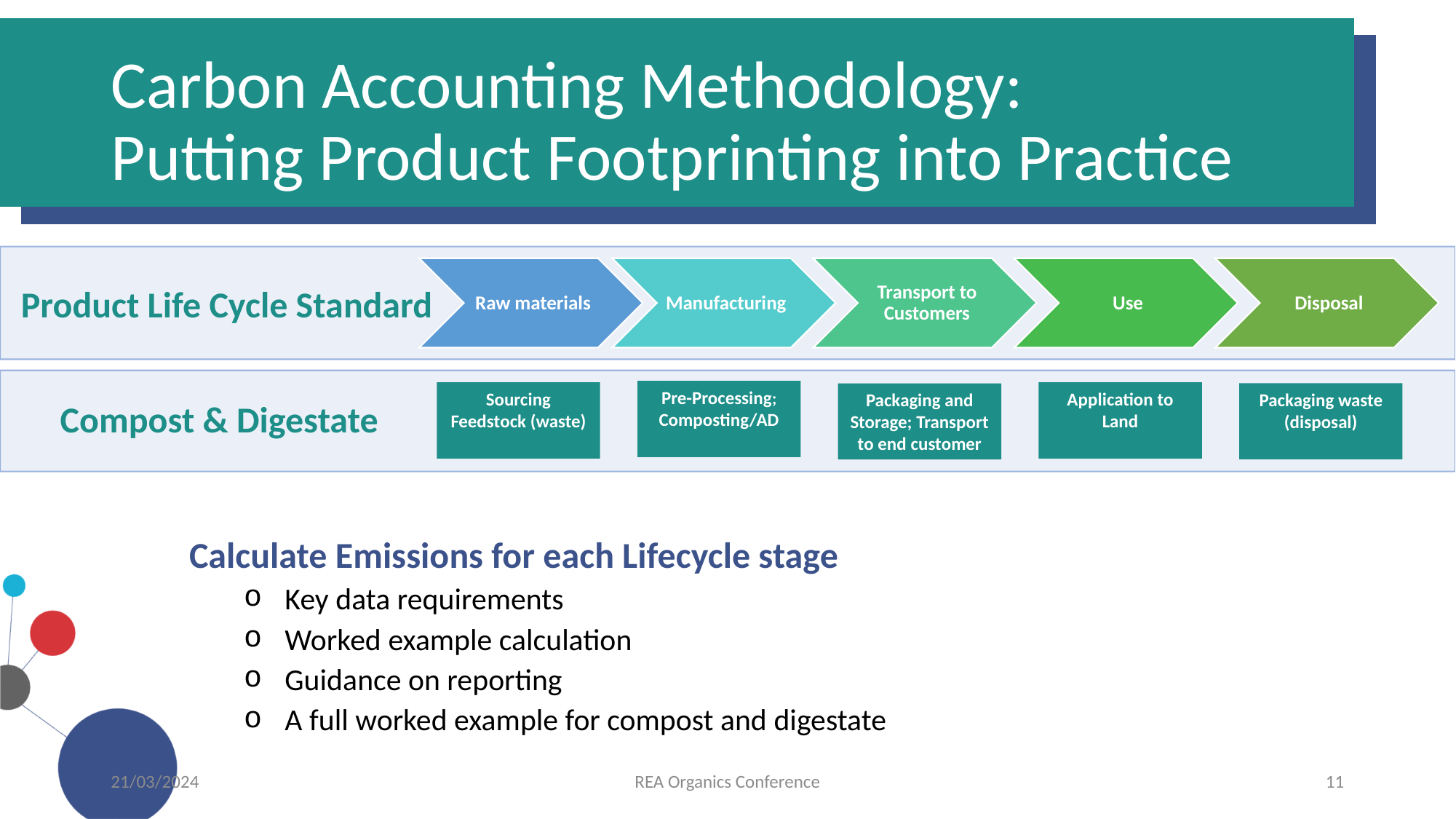

# Carbon Accounting Methodology: Putting Product Footprinting into Practice
Raw materials
Manufacturing
Transport to Customers
Use
Disposal

Product Life Cycle Standard

Compost & Digestate
Pre-Processing; Composting/AD

Application to Land

Sourcing Feedstock (waste)

Packaging waste (disposal)

Packaging and Storage; Transport to end customer
Calculate Emissions for each Lifecycle stage
Key data requirements
Worked example calculation
Guidance on reporting
A full worked example for compost and digestate
21/03/2024
REA Organics Conference
11